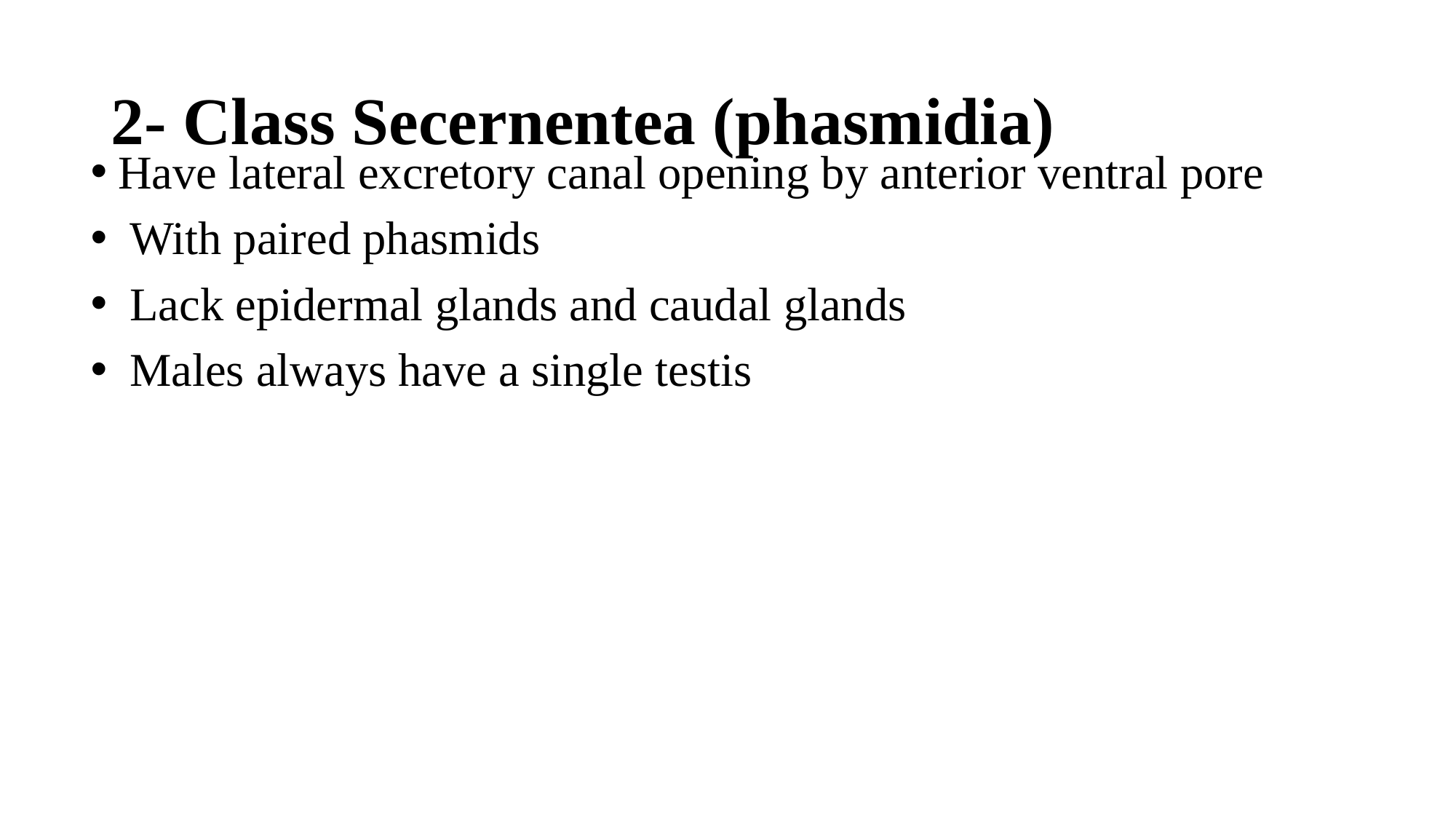

# 2- Class Secernentea (phasmidia)
Have lateral excretory canal opening by anterior ventral pore
 With paired phasmids
 Lack epidermal glands and caudal glands
 Males always have a single testis